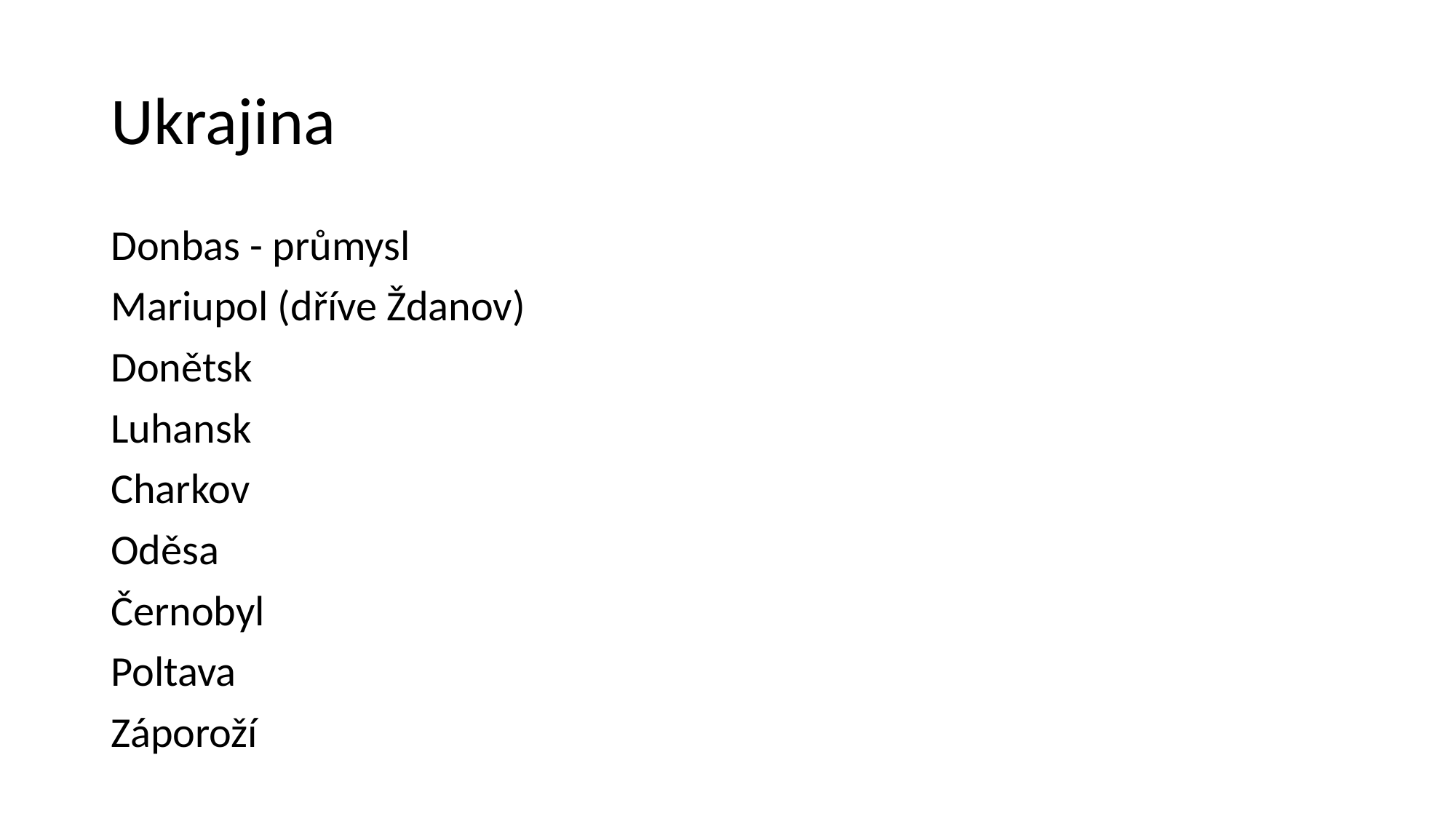

# Ukrajina
Donbas - průmysl
Mariupol (dříve Ždanov)
Donětsk
Luhansk
Charkov
Oděsa
Černobyl
Poltava
Záporoží